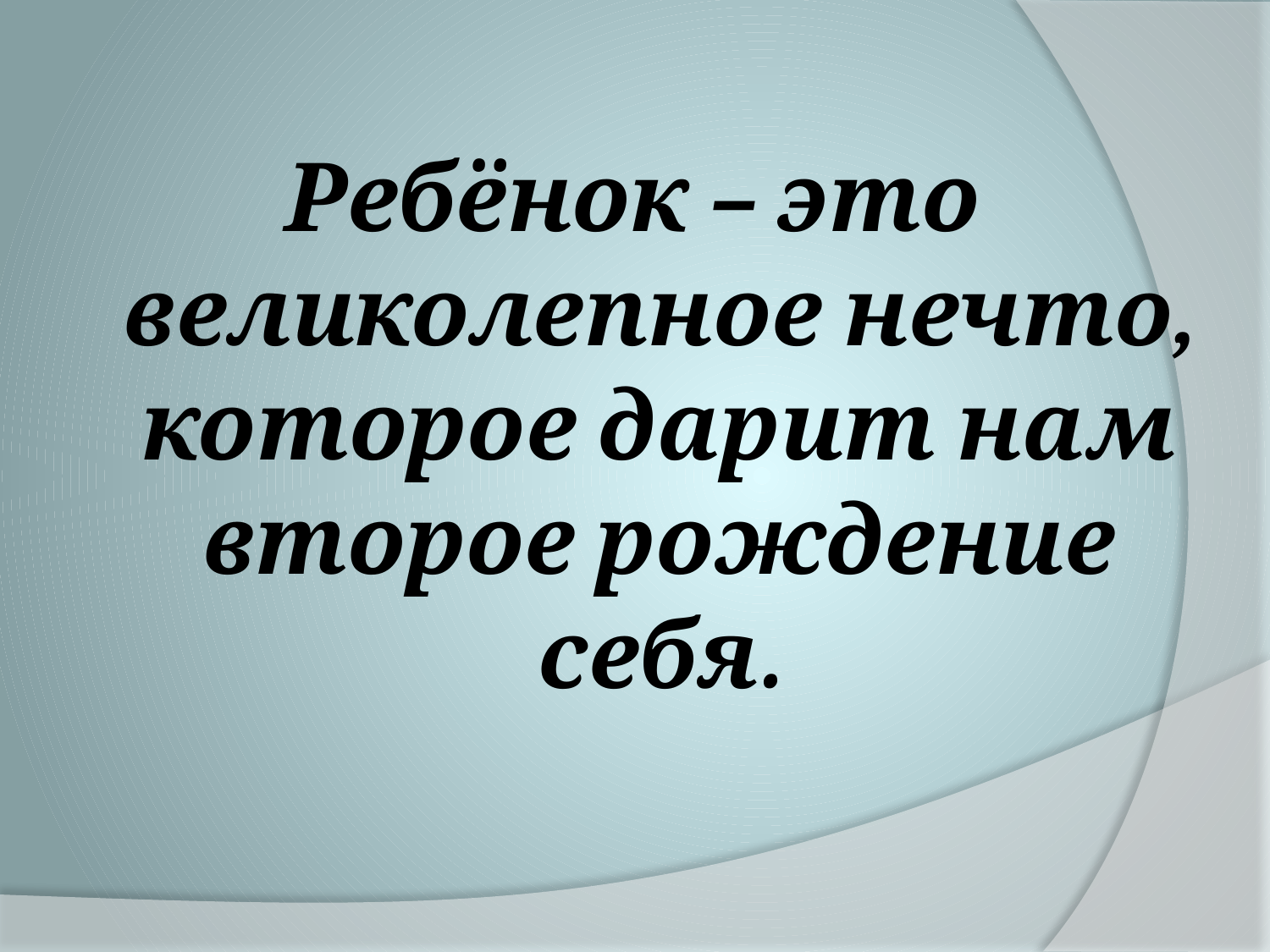

Ребёнок – это великолепное нечто, которое дарит нам второе рождение себя.